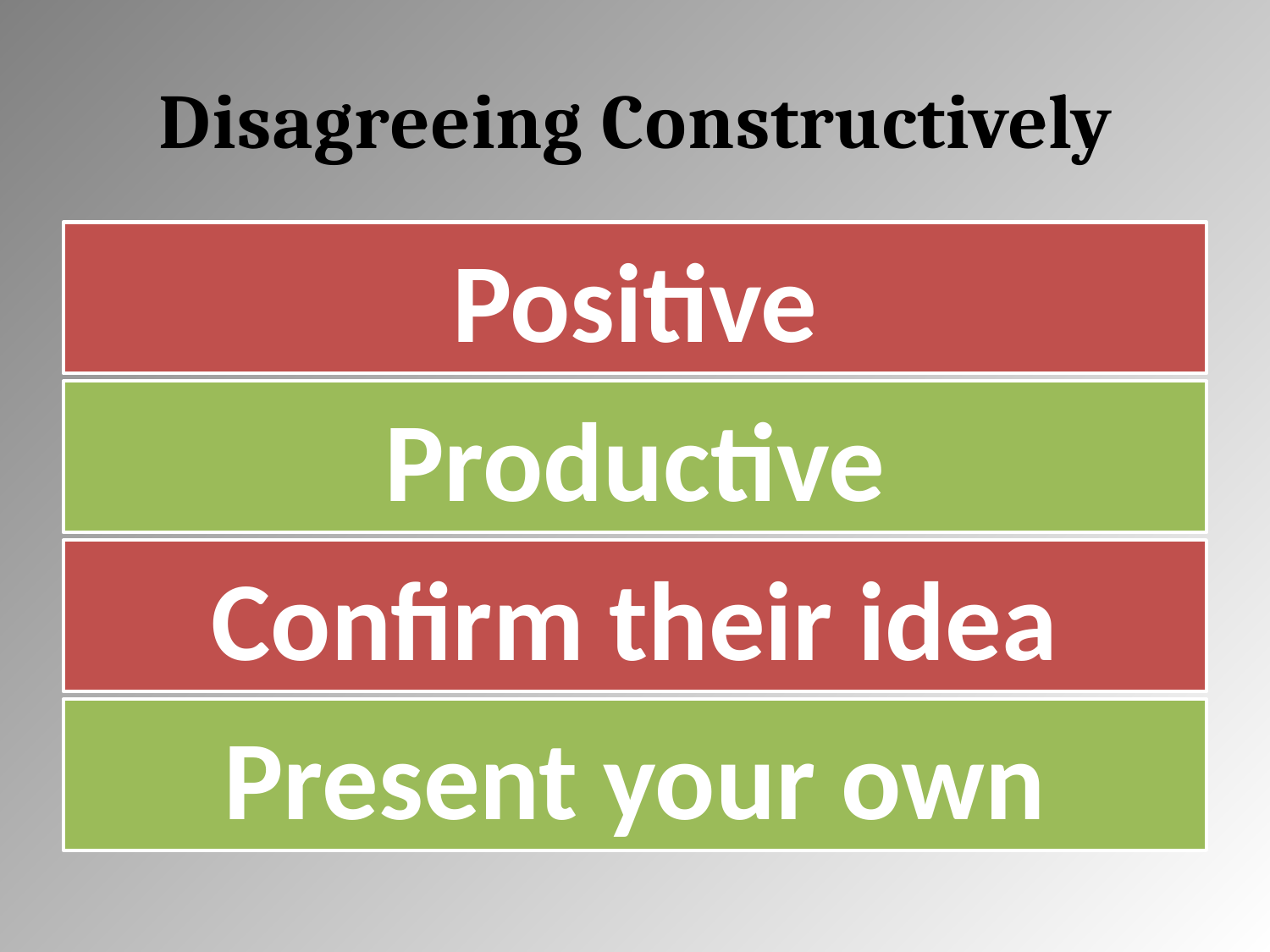

# Disagreeing Constructively
Positive
Productive
Confirm their idea
Present your own